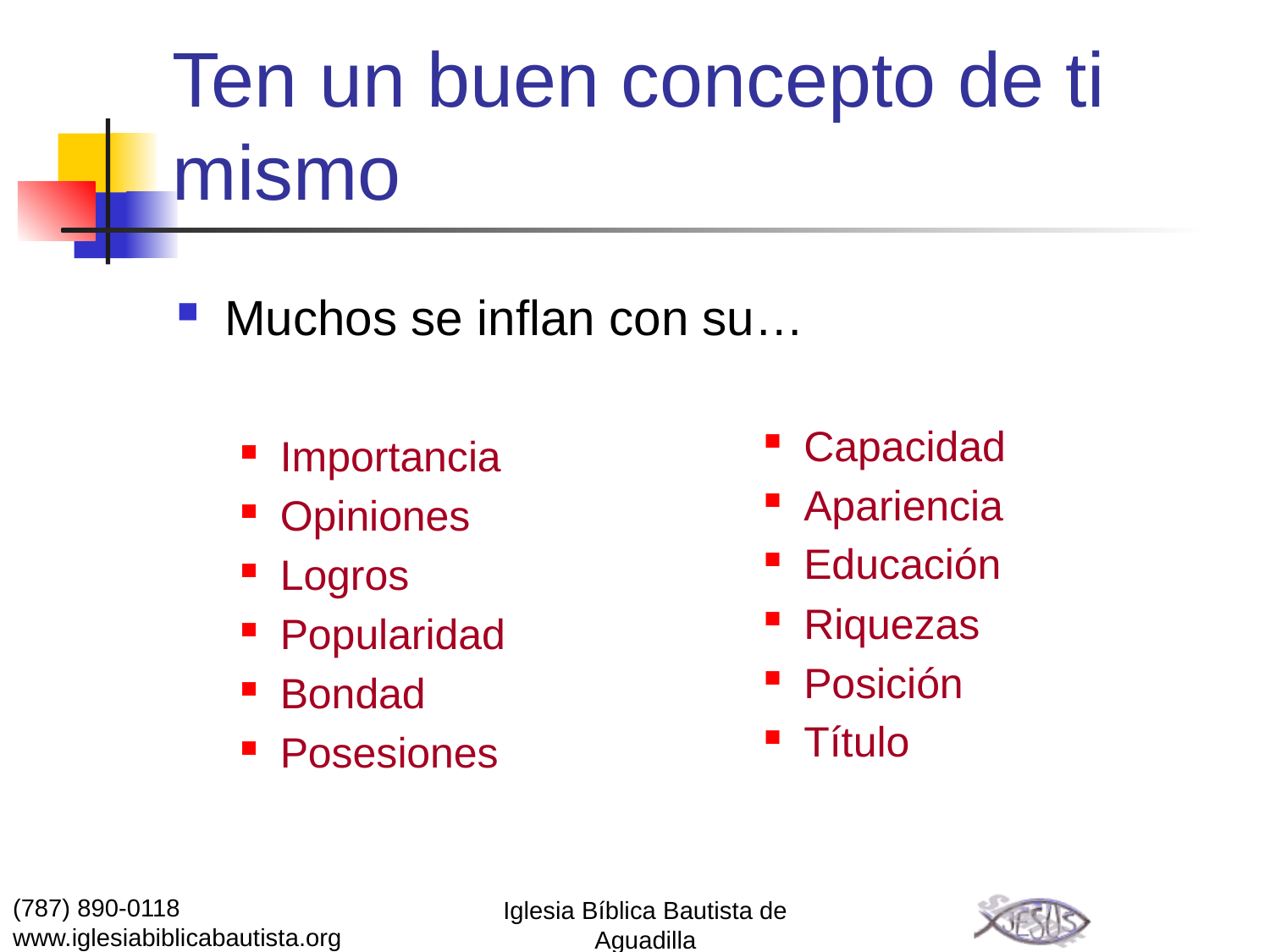

# Ten un buen concepto de ti mismo
Muchos se inflan con su…

Importancia
Opiniones
Logros
Popularidad
Bondad
Posesiones
Capacidad
Apariencia
Educación
Riquezas
Posición
Título
(787) 890-0118
www.iglesiabiblicabautista.org
Iglesia Bíblica Bautista de Aguadilla